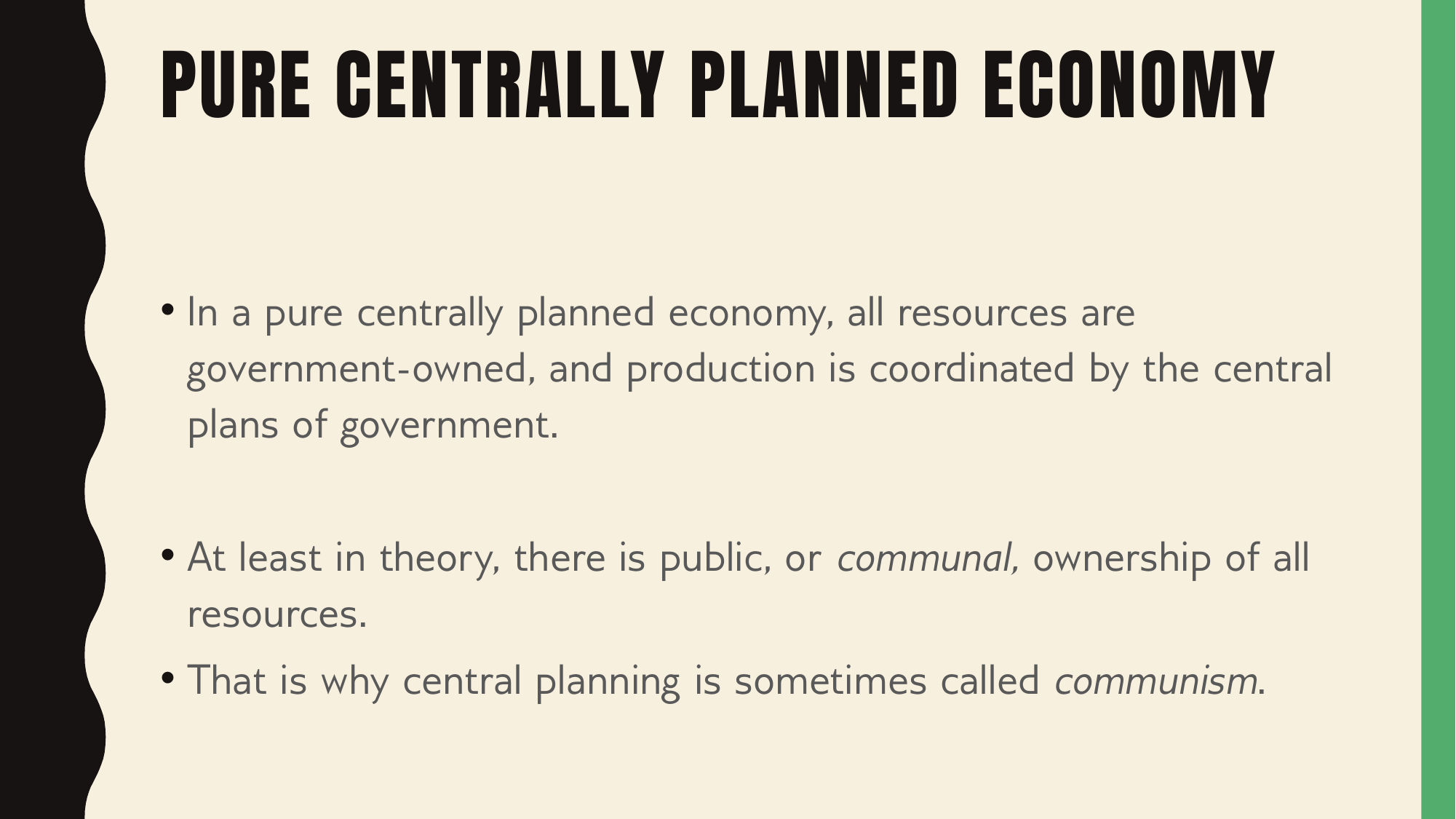

# Pure centrally Planned Economy
In a pure centrally planned economy, all resources are government-owned, and production is coordinated by the central plans of government.

At least in theory, there is public, or communal, ownership of all resources.
That is why central planning is sometimes called communism.